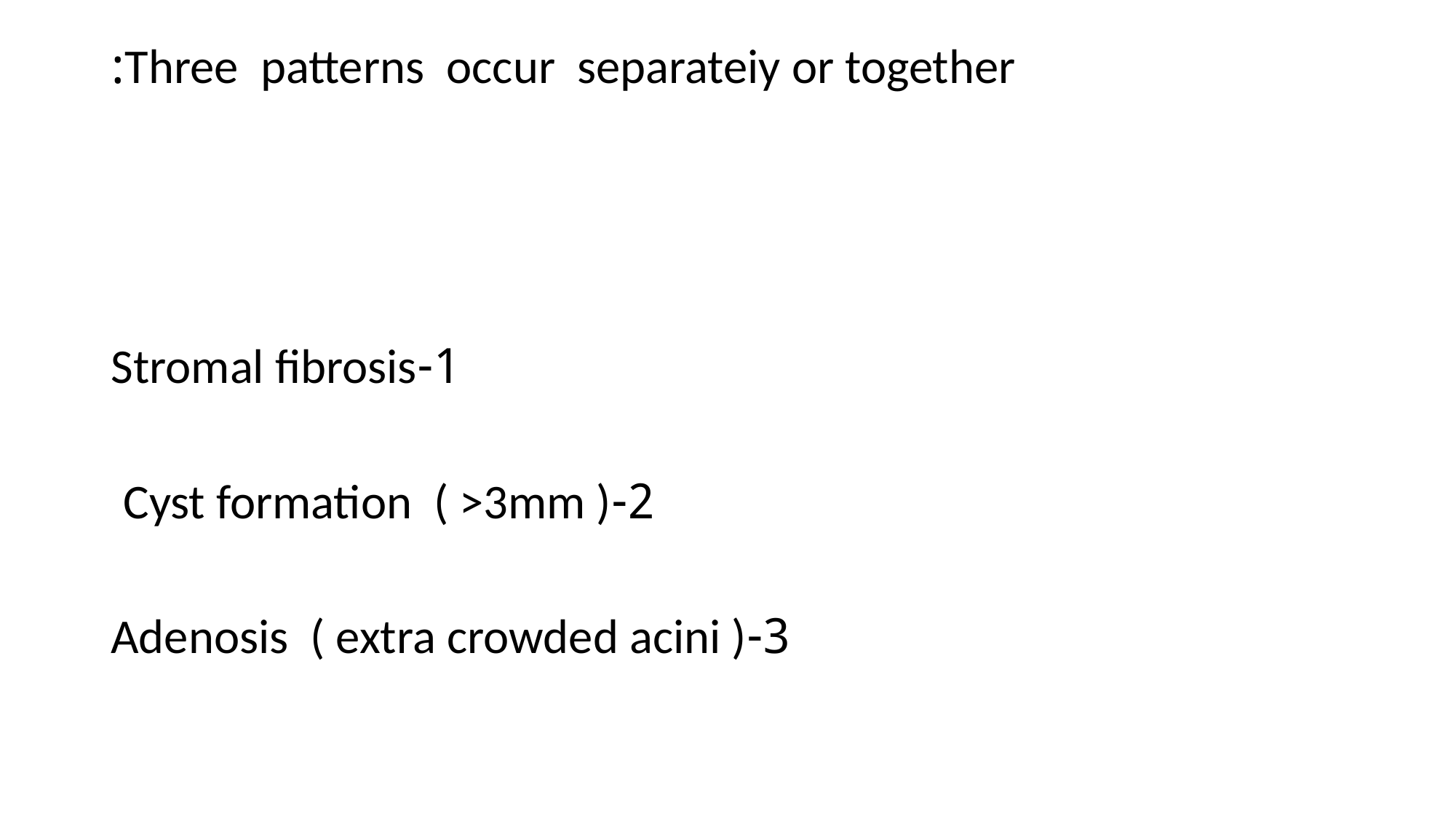

# Three  patterns  occur  separateiy or together:

1-Stromal fibrosis

2-Cyst formation  ( >3mm )

3-Adenosis  ( extra crowded acini )